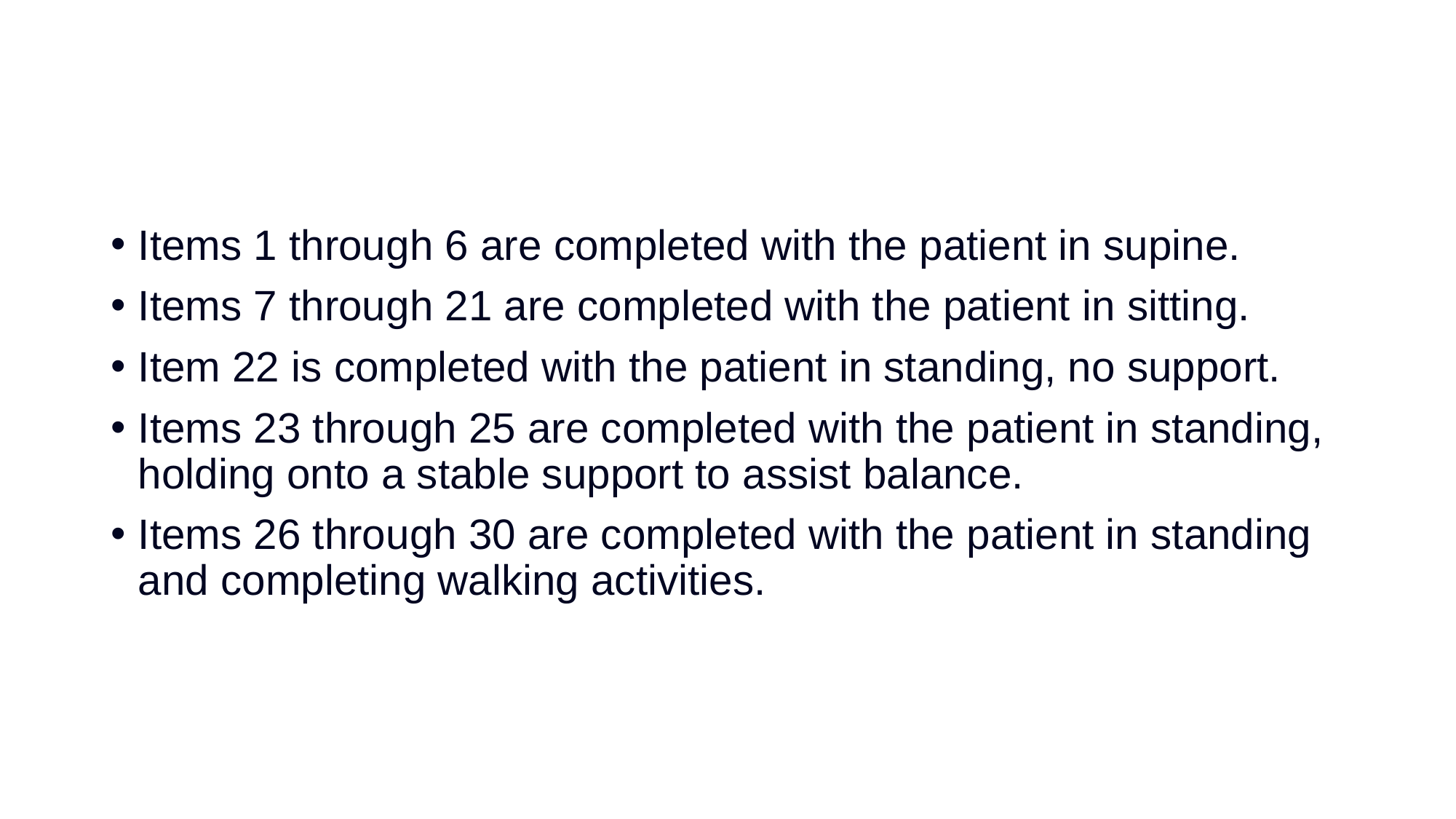

#
Items 1 through 6 are completed with the patient in supine.
Items 7 through 21 are completed with the patient in sitting.
Item 22 is completed with the patient in standing, no support.
Items 23 through 25 are completed with the patient in standing, holding onto a stable support to assist balance.
Items 26 through 30 are completed with the patient in standing and completing walking activities.